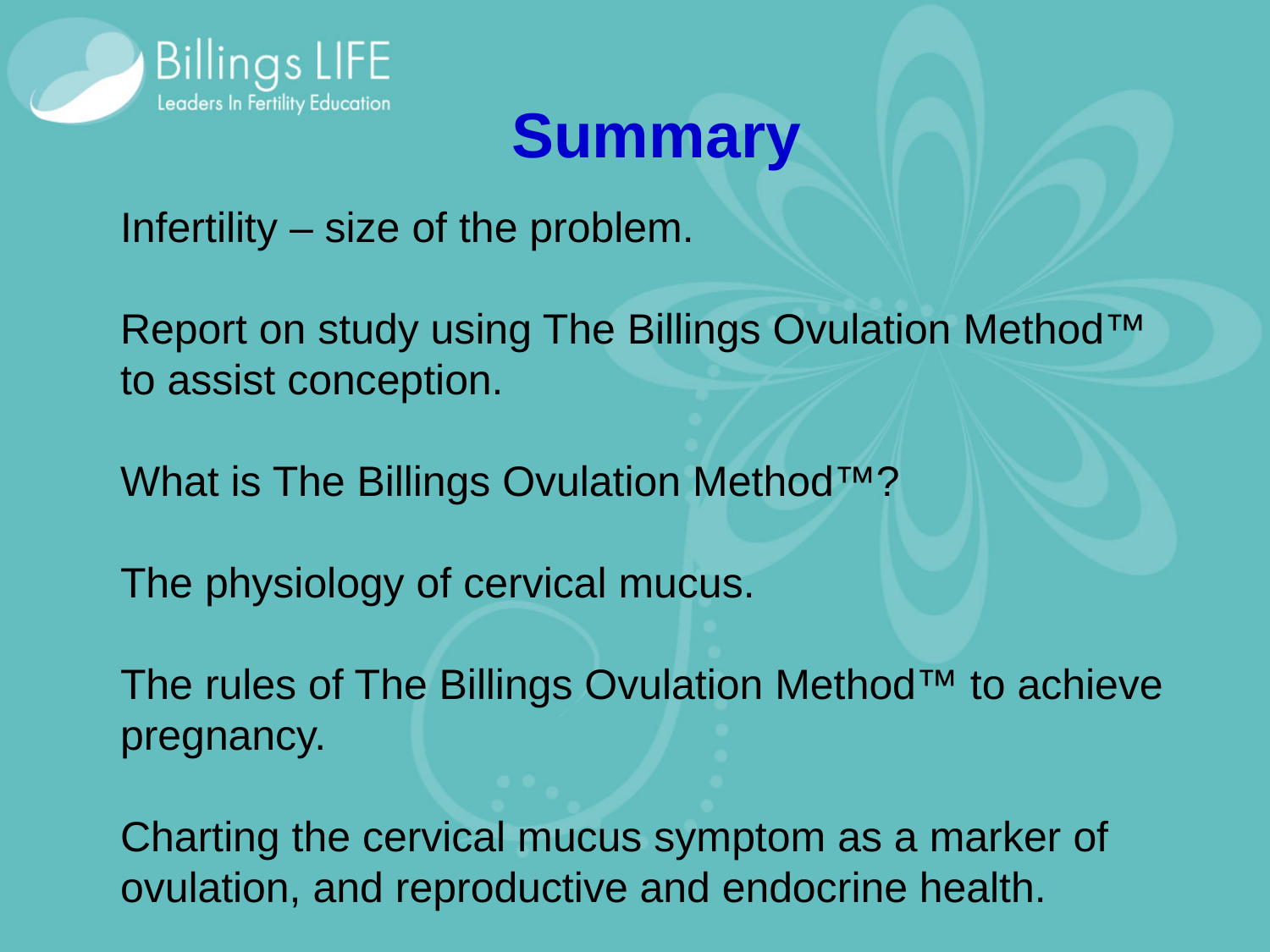

Summary

Infertility – size of the problem.

Report on study using The Billings Ovulation Method™ to assist conception.

What is The Billings Ovulation Method™?

The physiology of cervical mucus.

The rules of The Billings Ovulation Method™ to achieve pregnancy.

Charting the cervical mucus symptom as a marker of  ovulation, and reproductive and endocrine health.